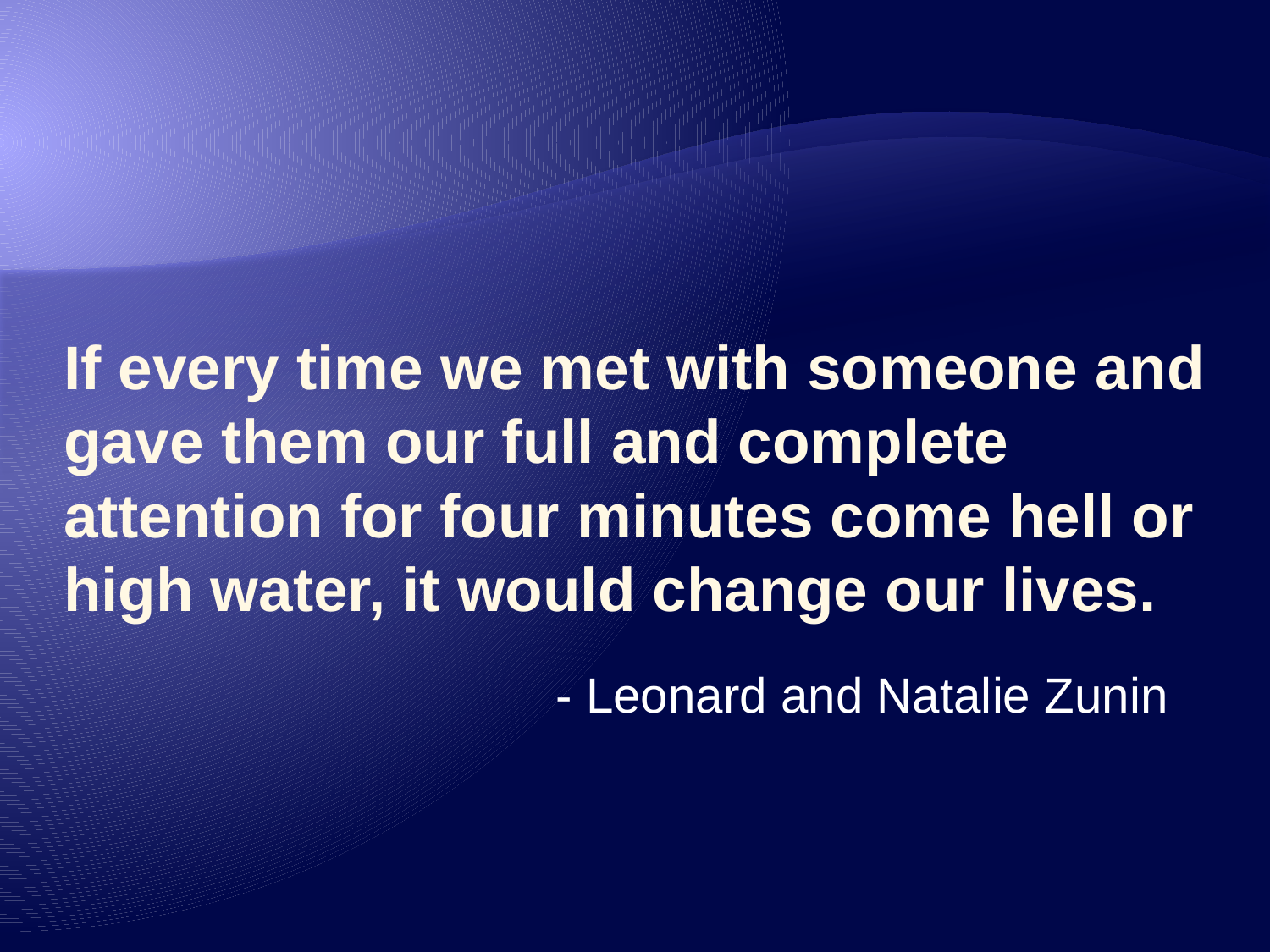

# If every time we met with someone and gave them our full and complete attention for four minutes come hell or high water, it would change our lives.
- Leonard and Natalie Zunin